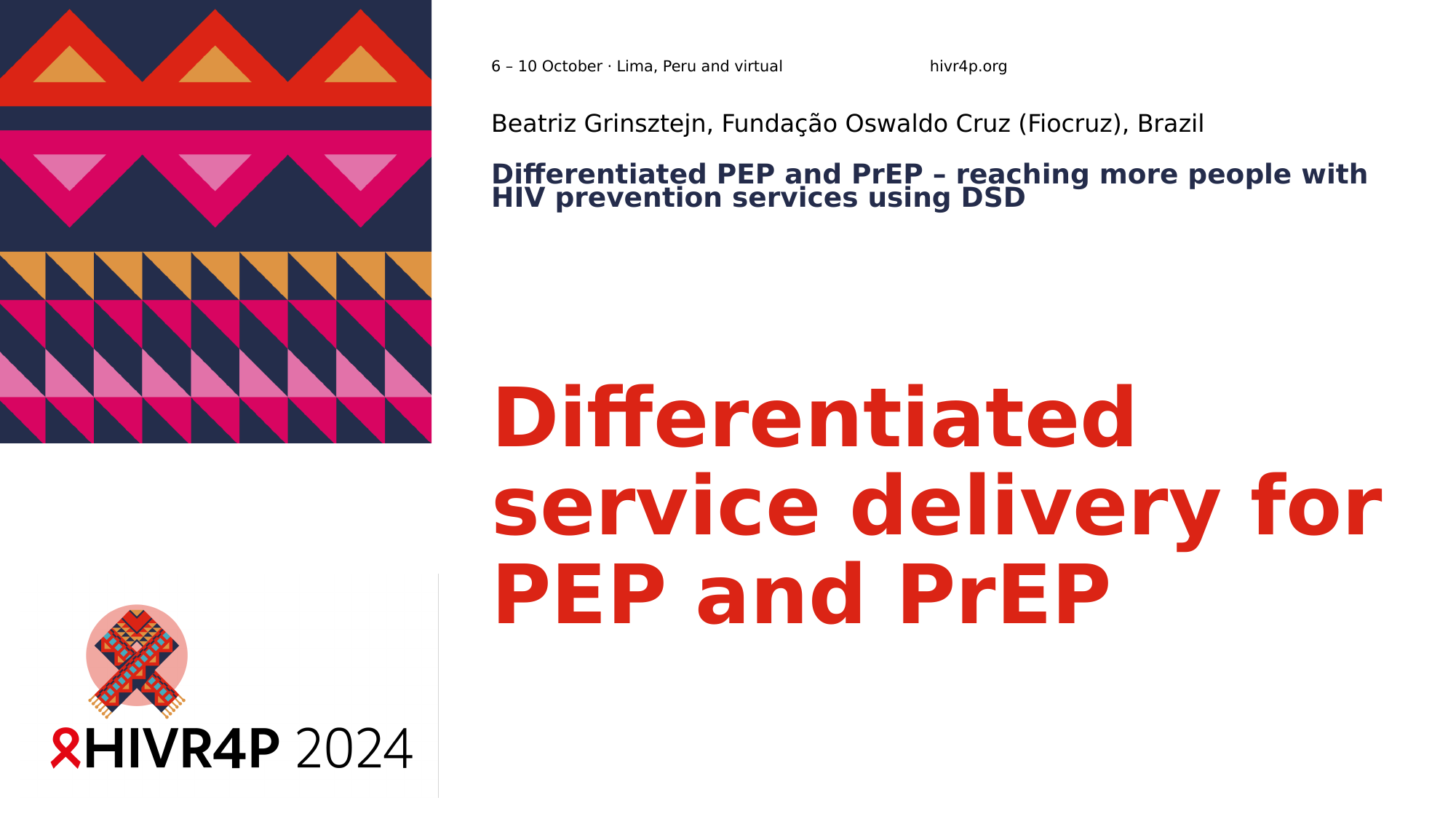

Beatriz Grinsztejn, Fundação Oswaldo Cruz (Fiocruz), Brazil
Differentiated PEP and PrEP – reaching more people with HIV prevention services using DSD
# Differentiated service delivery for PEP and PrEP